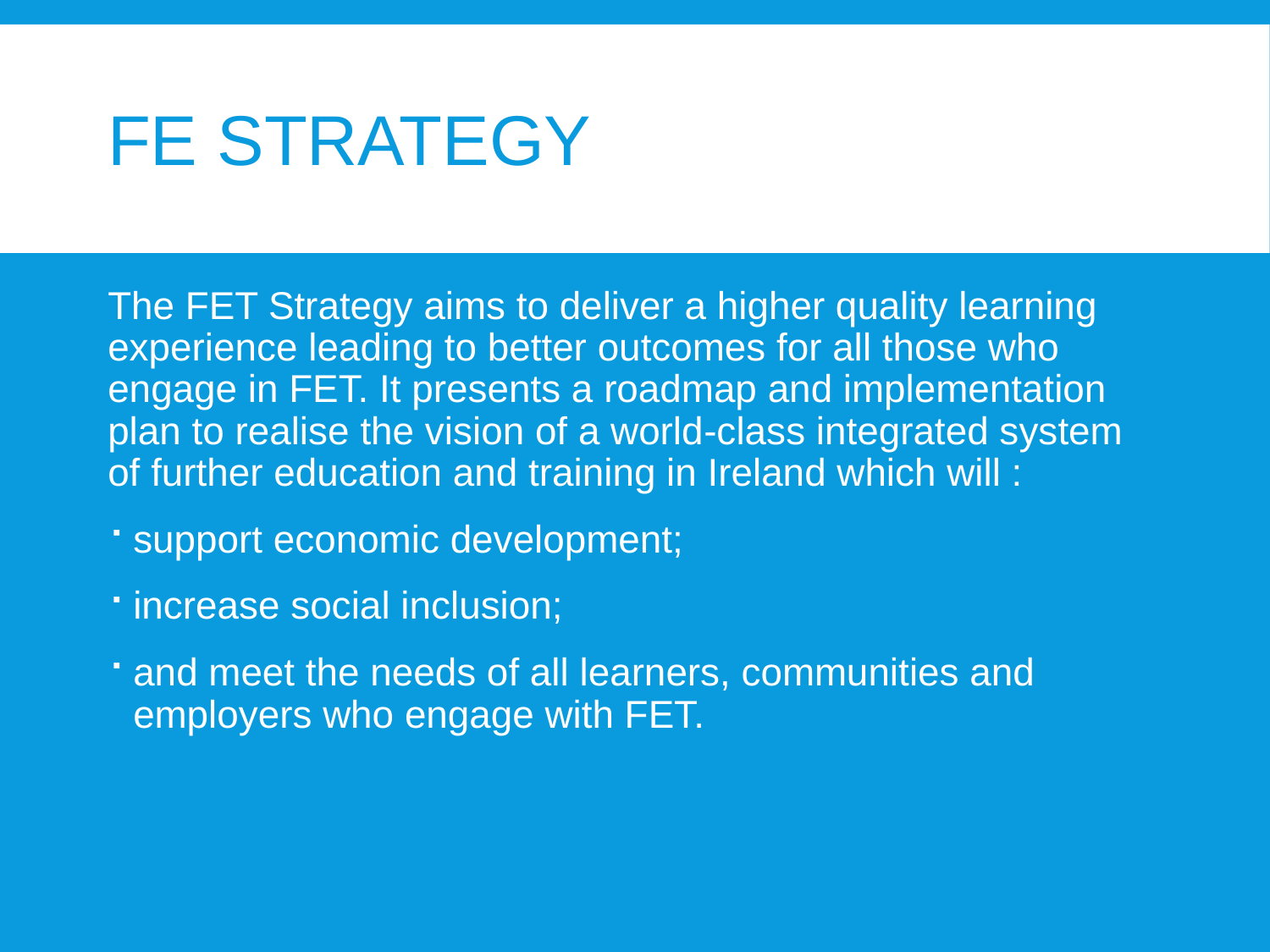

# FE Strategy
The FET Strategy aims to deliver a higher quality learning experience leading to better outcomes for all those who engage in FET. It presents a roadmap and implementation plan to realise the vision of a world­‐class integrated system of further education and training in Ireland which will :
support economic development;
increase social inclusion;
and meet the needs of all learners, communities and employers who engage with FET.